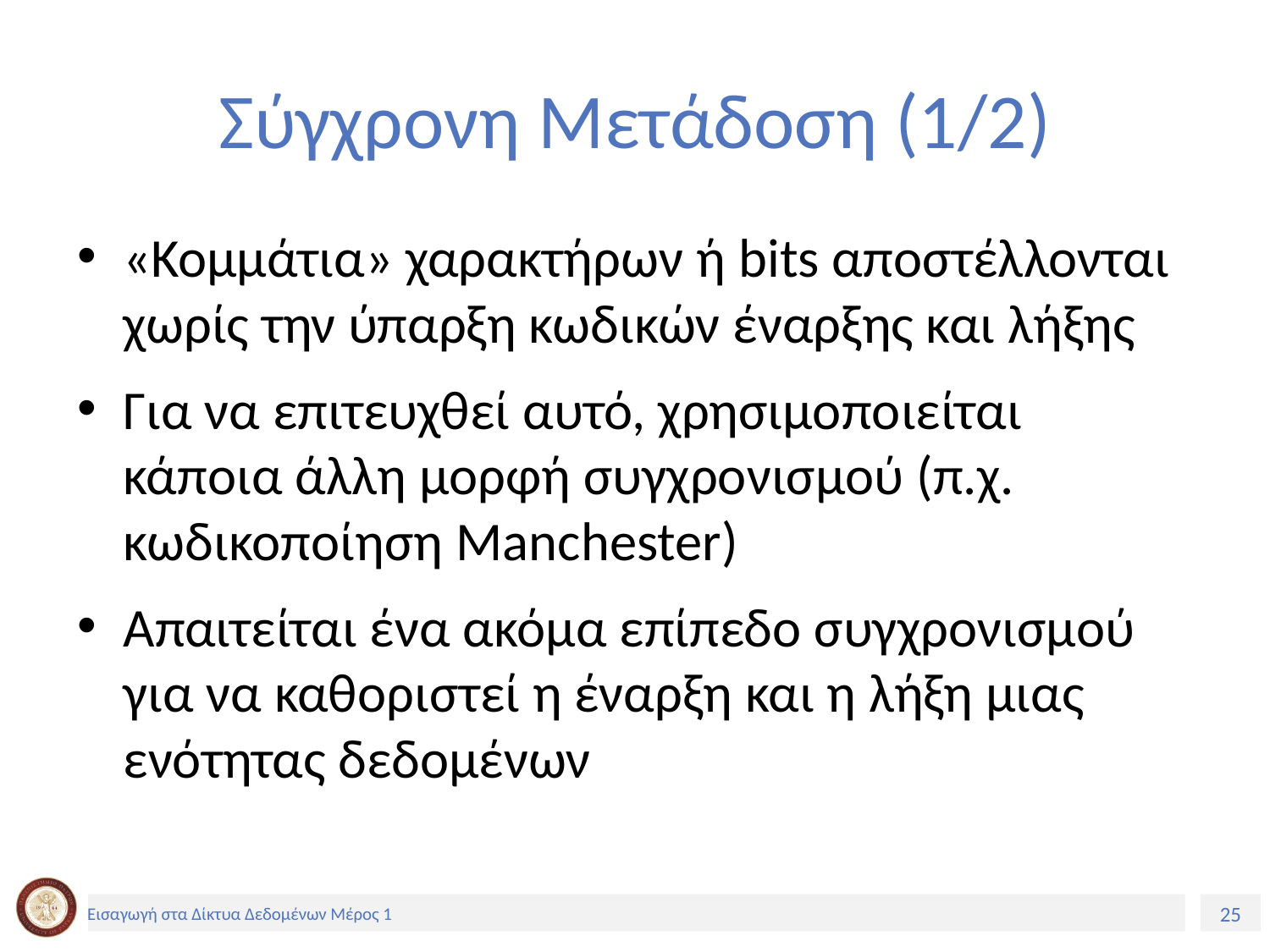

# Σύγχρονη Μετάδοση (1/2)
«Κομμάτια» χαρακτήρων ή bits αποστέλλονται χωρίς την ύπαρξη κωδικών έναρξης και λήξης
Για να επιτευχθεί αυτό, χρησιμοποιείται κάποια άλλη μορφή συγχρονισμού (π.χ. κωδικοποίηση Manchester)
Απαιτείται ένα ακόμα επίπεδο συγχρονισμού για να καθοριστεί η έναρξη και η λήξη μιας ενότητας δεδομένων